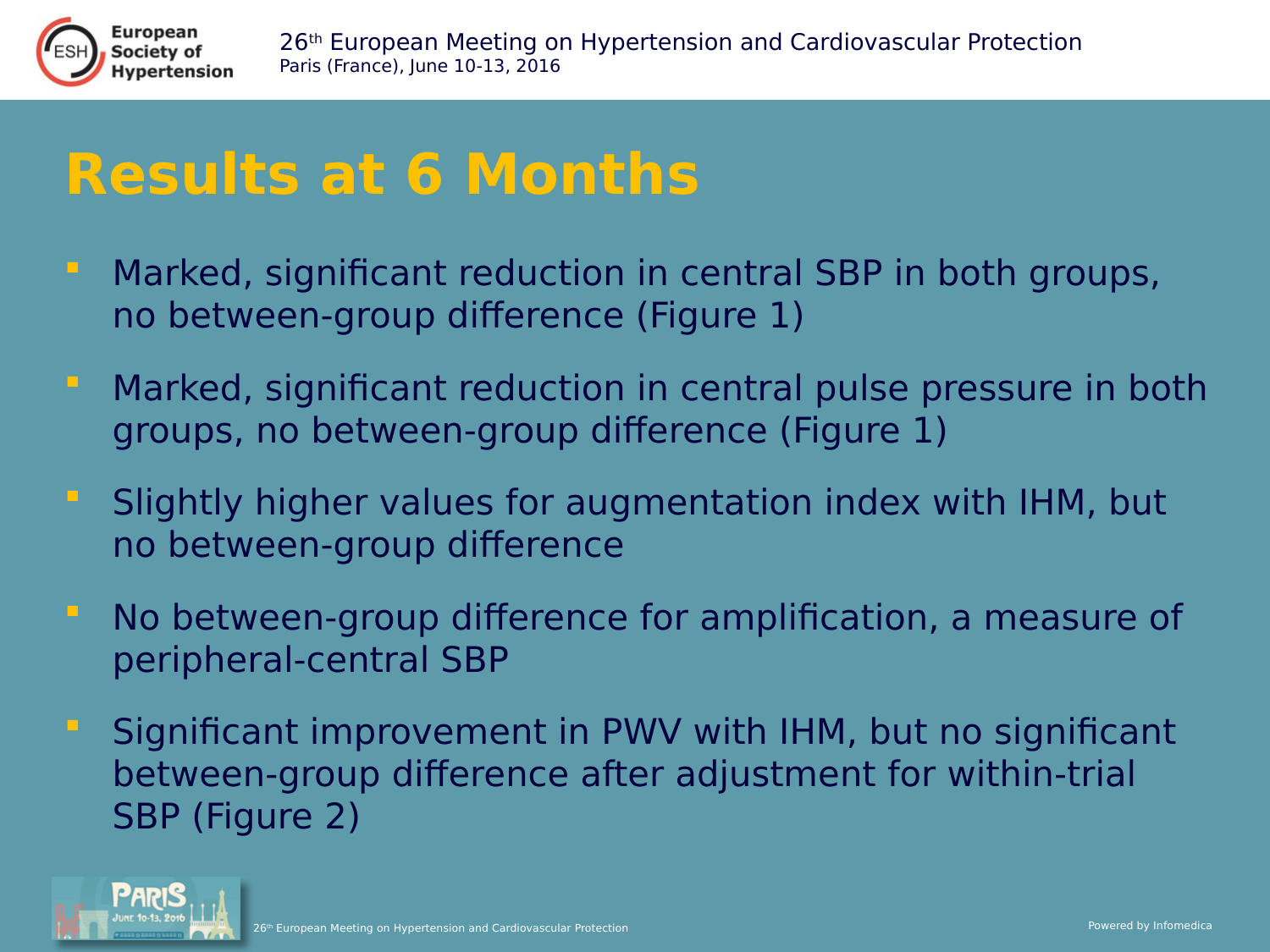

# Results at 6 Months
Marked, significant reduction in central SBP in both groups, no between-group difference (Figure 1)
Marked, significant reduction in central pulse pressure in both groups, no between-group difference (Figure 1)
Slightly higher values for augmentation index with IHM, but no between-group difference
No between-group difference for amplification, a measure of peripheral-central SBP
Significant improvement in PWV with IHM, but no significant between-group difference after adjustment for within-trial SBP (Figure 2)